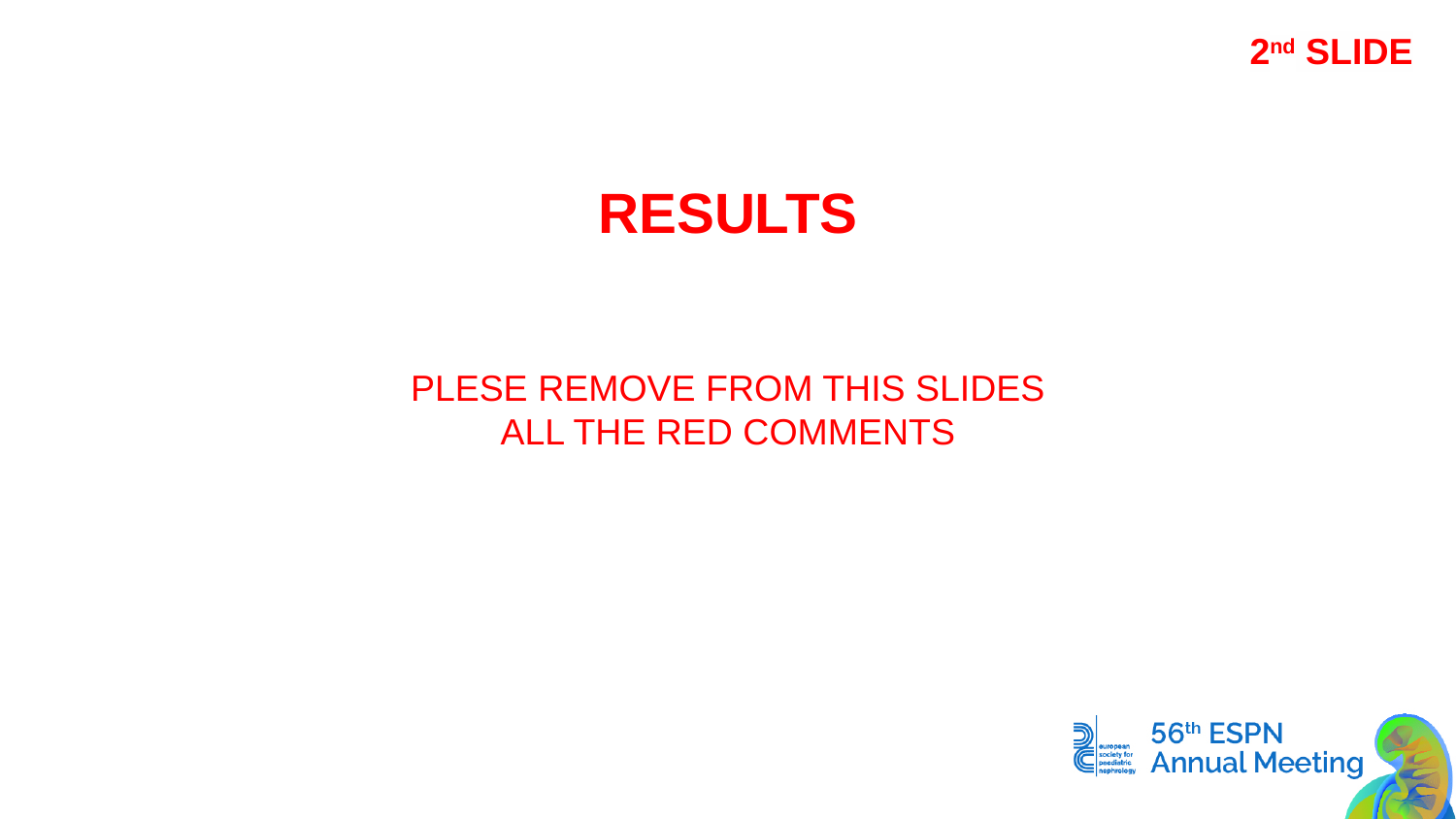

2nd SLIDE
RESULTS
PLESE REMOVE FROM THIS SLIDES ALL THE RED COMMENTS